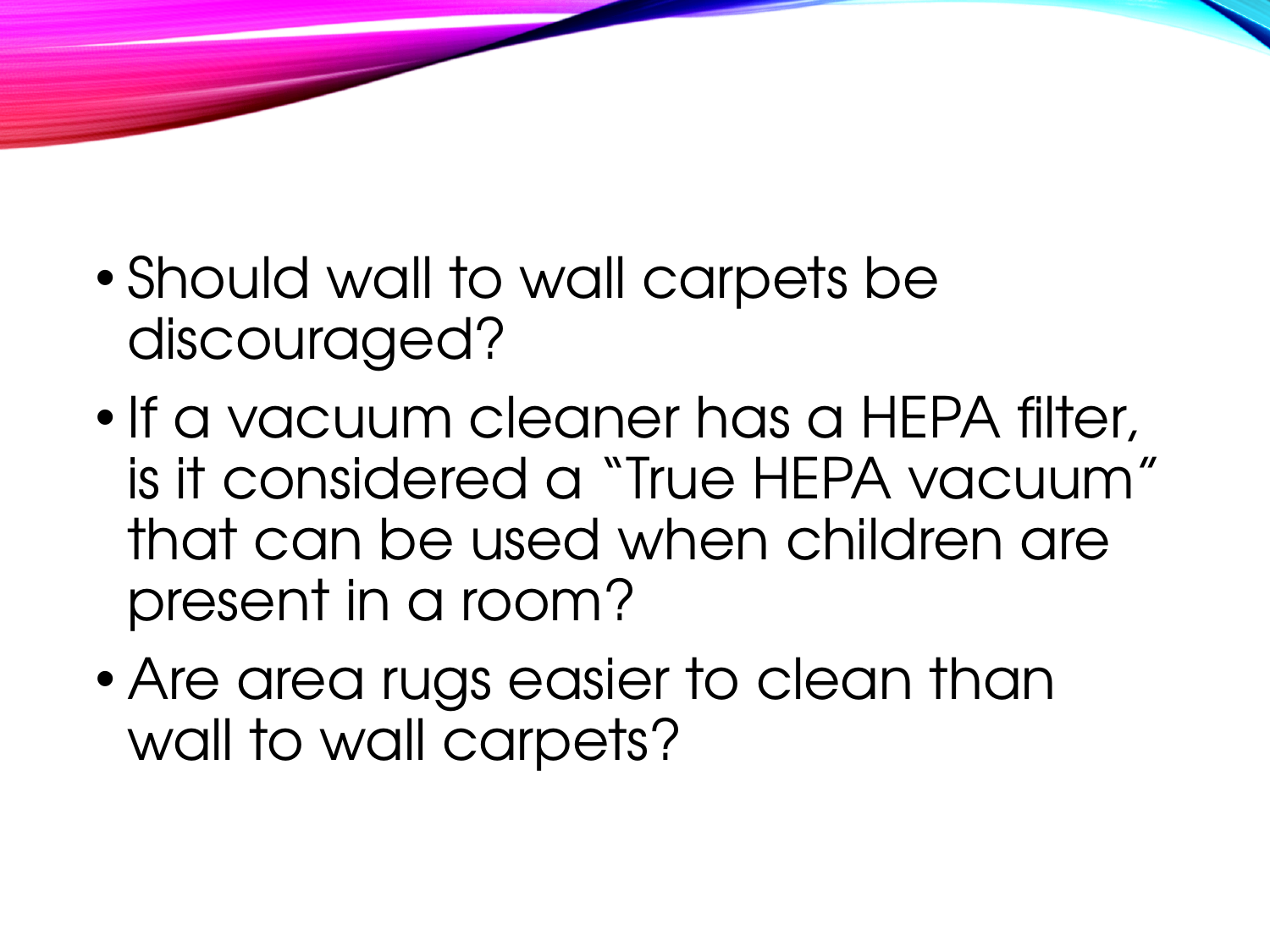

Should wall to wall carpets be discouraged?
If a vacuum cleaner has a HEPA filter, is it considered a “True HEPA vacuum” that can be used when children are present in a room?
Are area rugs easier to clean than wall to wall carpets?